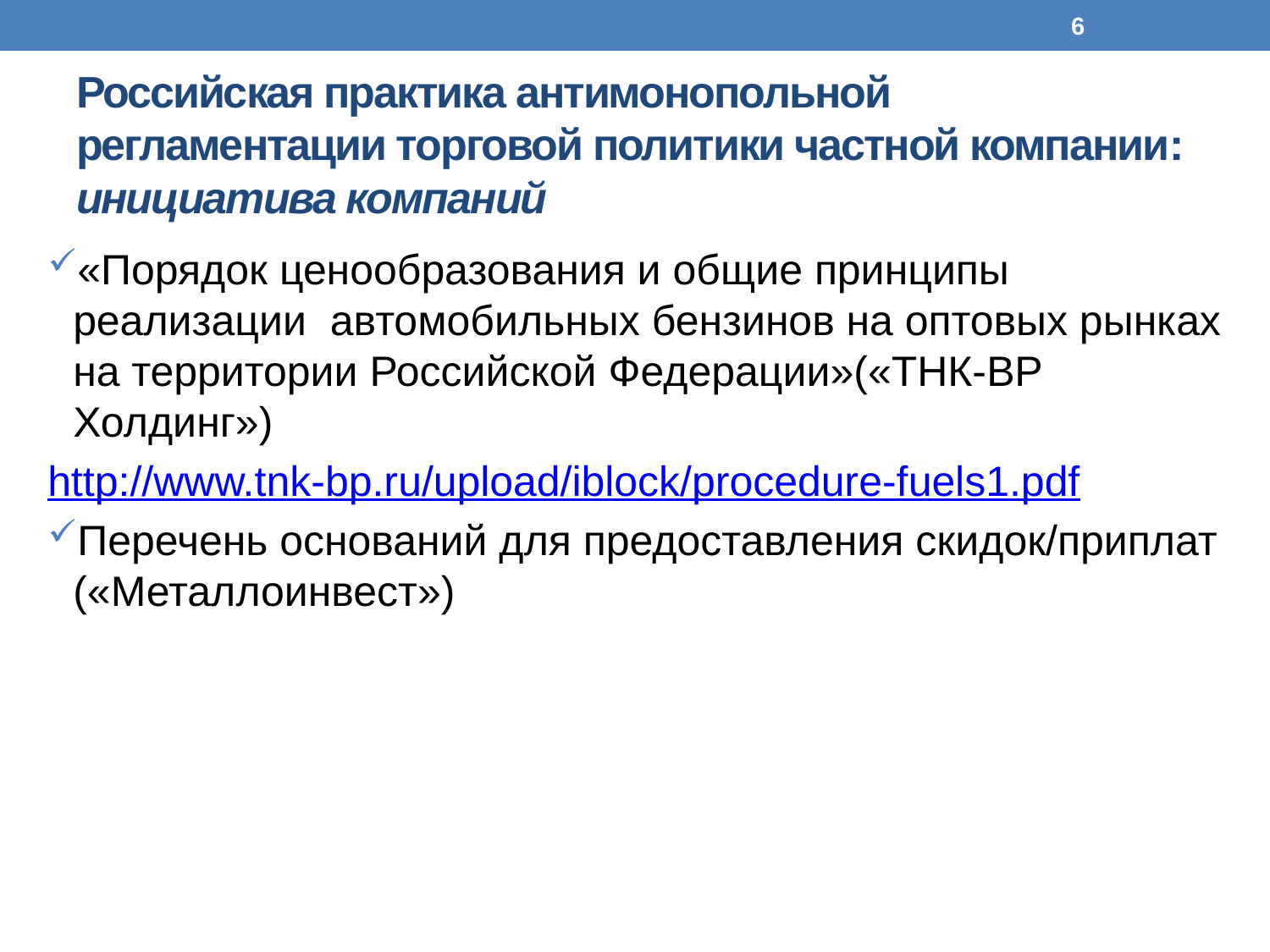

6
# Российская практика антимонопольной регламентации торговой политики частной компании: инициатива компаний
«Порядок ценообразования и общие принципы реализации  автомобильных бензинов на оптовых рынках на территории Российской Федерации»(«ТНК-ВР Холдинг»)
http://www.tnk-bp.ru/upload/iblock/procedure-fuels1.pdf
Перечень оснований для предоставления скидок/приплат («Металлоинвест»)